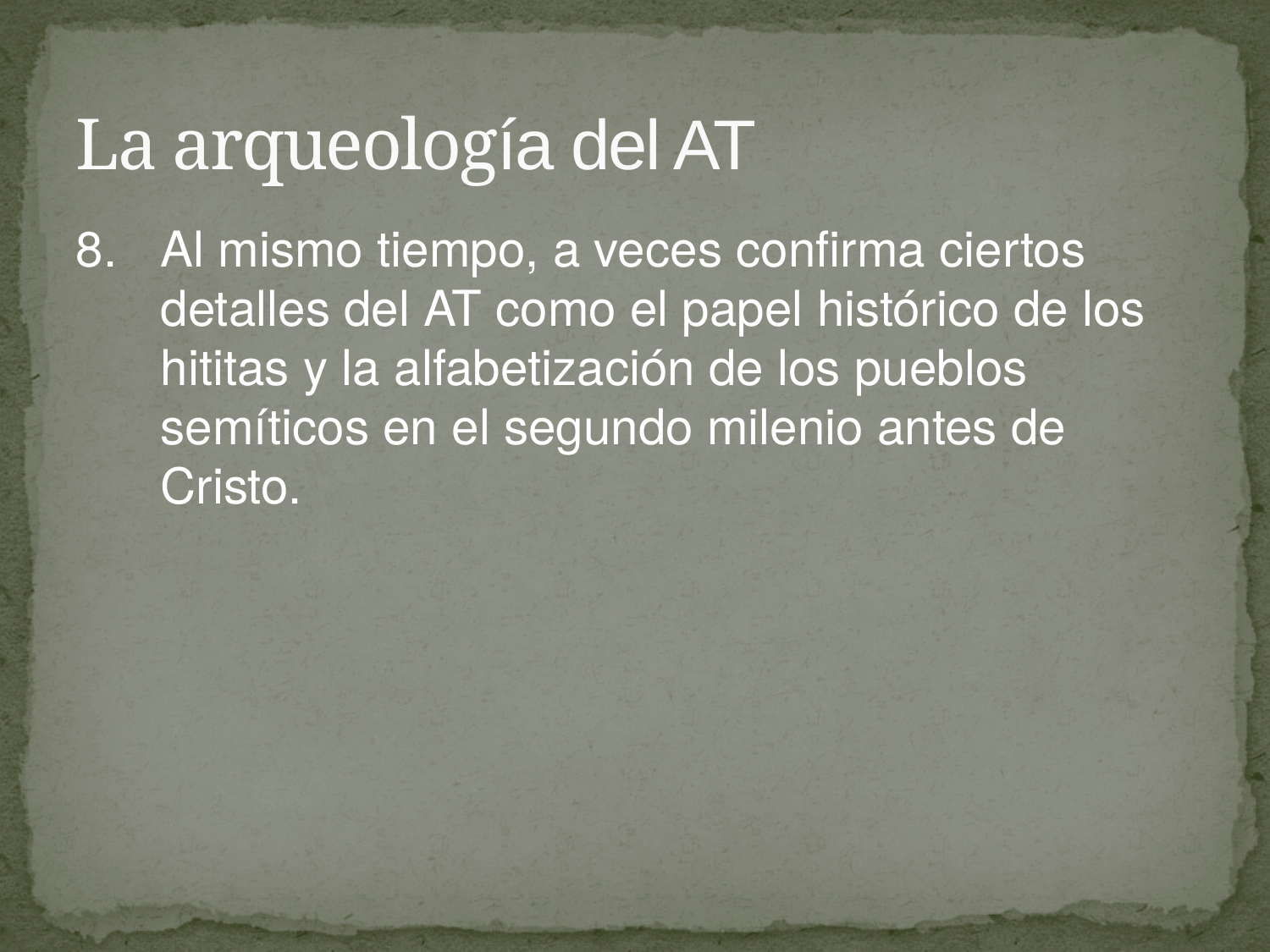

# La arqueología del AT
8.	Al mismo tiempo, a veces confirma ciertos detalles del AT como el papel histórico de los hititas y la alfabetización de los pueblos semíticos en el segundo milenio antes de Cristo.